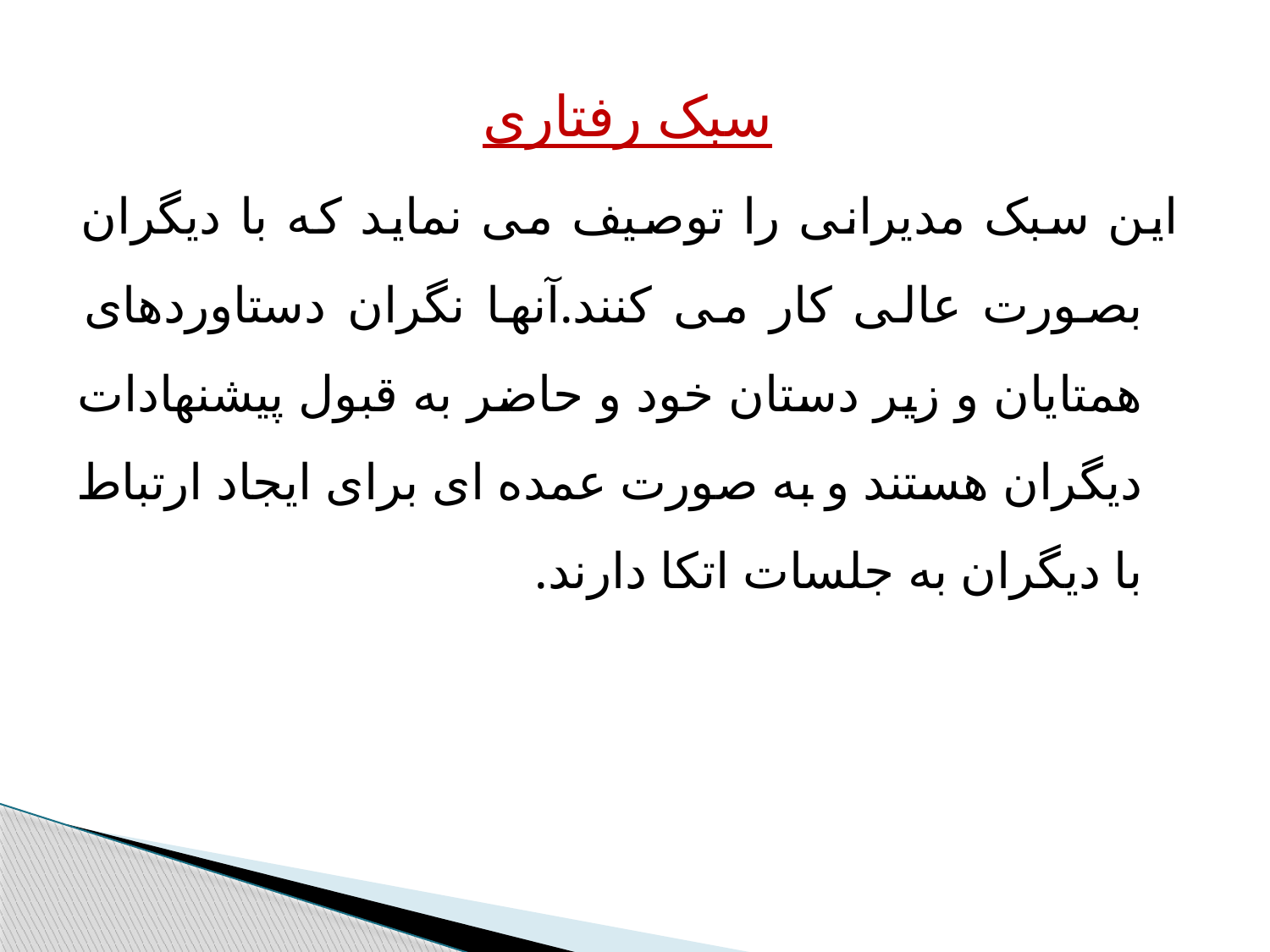

سبک رفتاری
این سبک مدیرانی را توصیف می نماید که با دیگران بصورت عالی کار می کنند.آنها نگران دستاوردهای همتایان و زیر دستان خود و حاضر به قبول پیشنهادات دیگران هستند و به صورت عمده ای برای ایجاد ارتباط با دیگران به جلسات اتکا دارند.